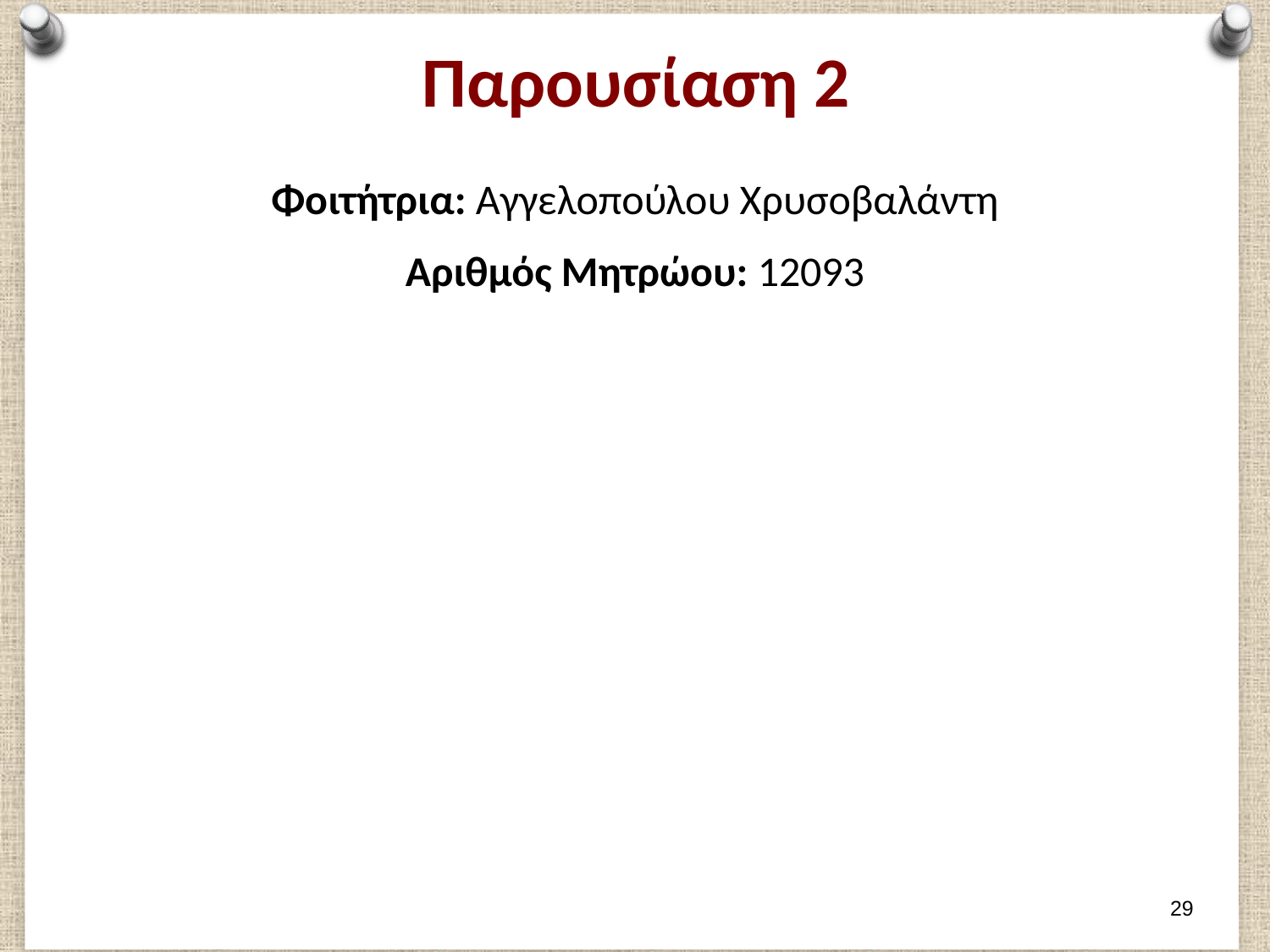

# Παρουσίαση 2
Φοιτήτρια: Αγγελοπούλου Χρυσοβαλάντη
Αριθμός Μητρώου: 12093

29